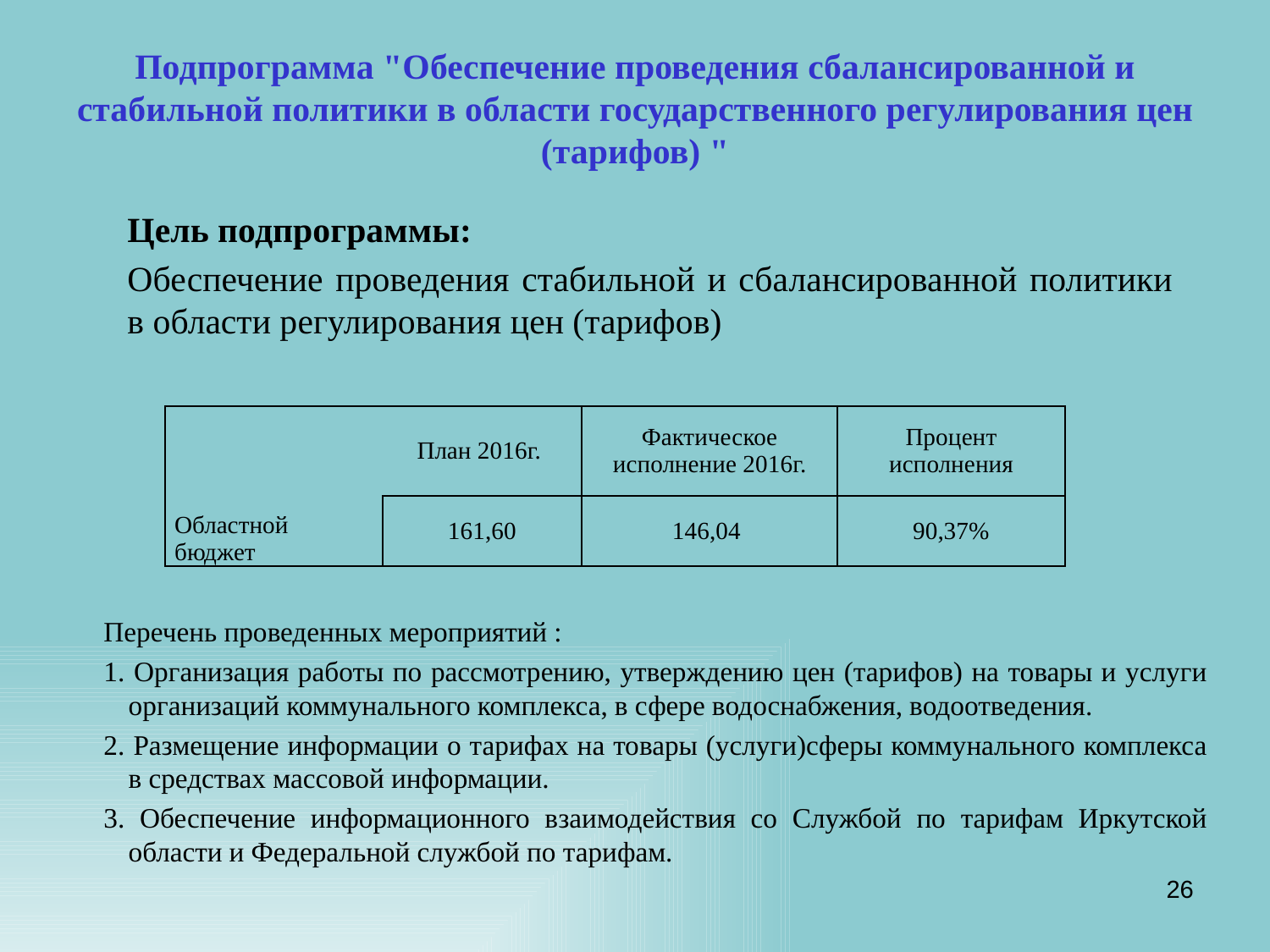

# Подпрограмма "Обеспечение проведения сбалансированной и стабильной политики в области государственного регулирования цен (тарифов) "
Цель подпрограммы:
Обеспечение проведения стабильной и сбалансированной политики в области регулирования цен (тарифов)
|  | План 2016г. | Фактическое исполнение 2016г. | Процент исполнения |
| --- | --- | --- | --- |
| Областной бюджет | 161,60 | 146,04 | 90,37% |
Перечень проведенных мероприятий :
1. Организация работы по рассмотрению, утверждению цен (тарифов) на товары и услуги организаций коммунального комплекса, в сфере водоснабжения, водоотведения.
2. Размещение информации о тарифах на товары (услуги)сферы коммунального комплекса в средствах массовой информации.
3. Обеспечение информационного взаимодействия со Службой по тарифам Иркутской области и Федеральной службой по тарифам.
26